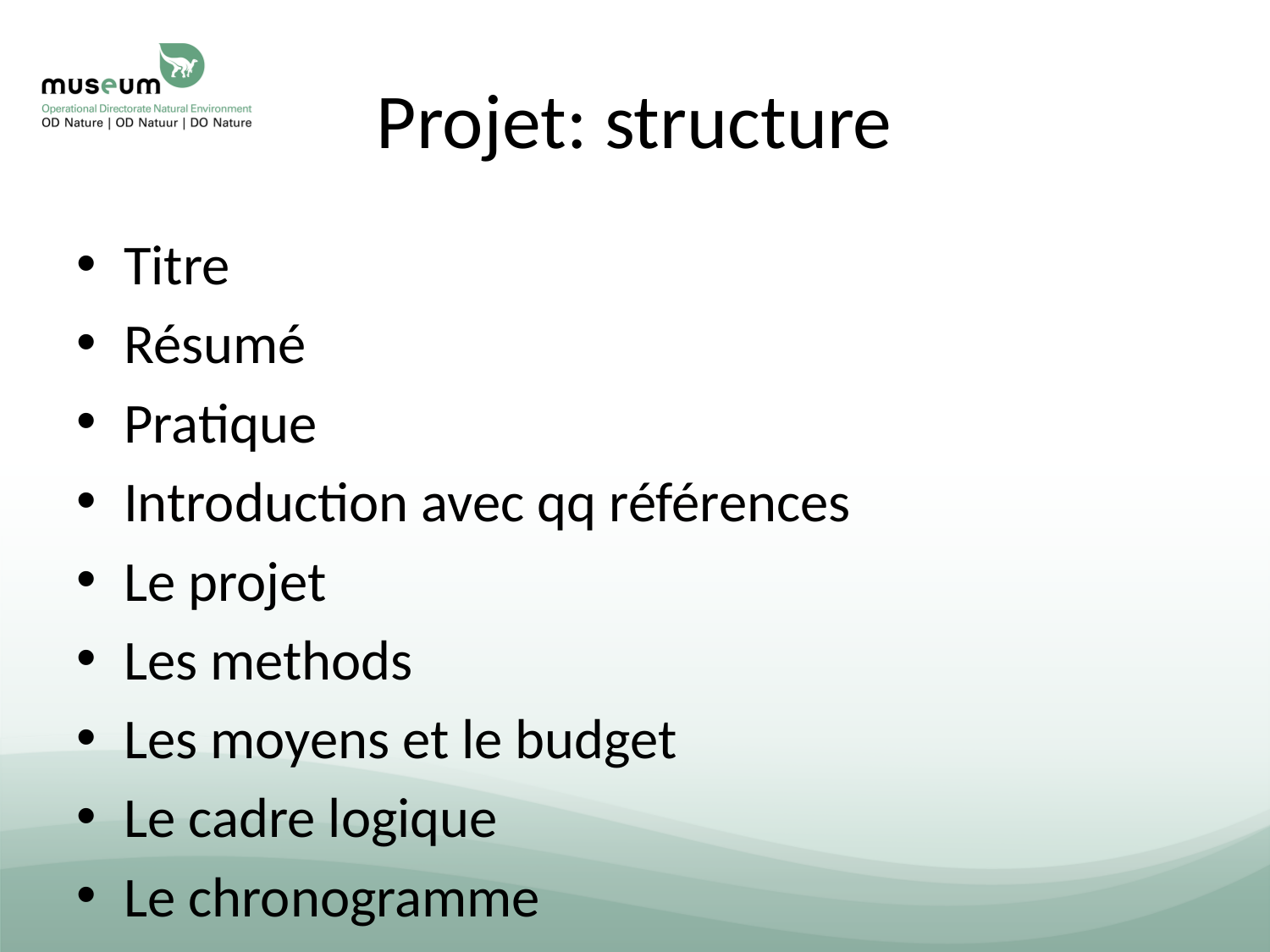

# Projet: structure
Titre
Résumé
Pratique
Introduction avec qq références
Le projet
Les methods
Les moyens et le budget
Le cadre logique
Le chronogramme